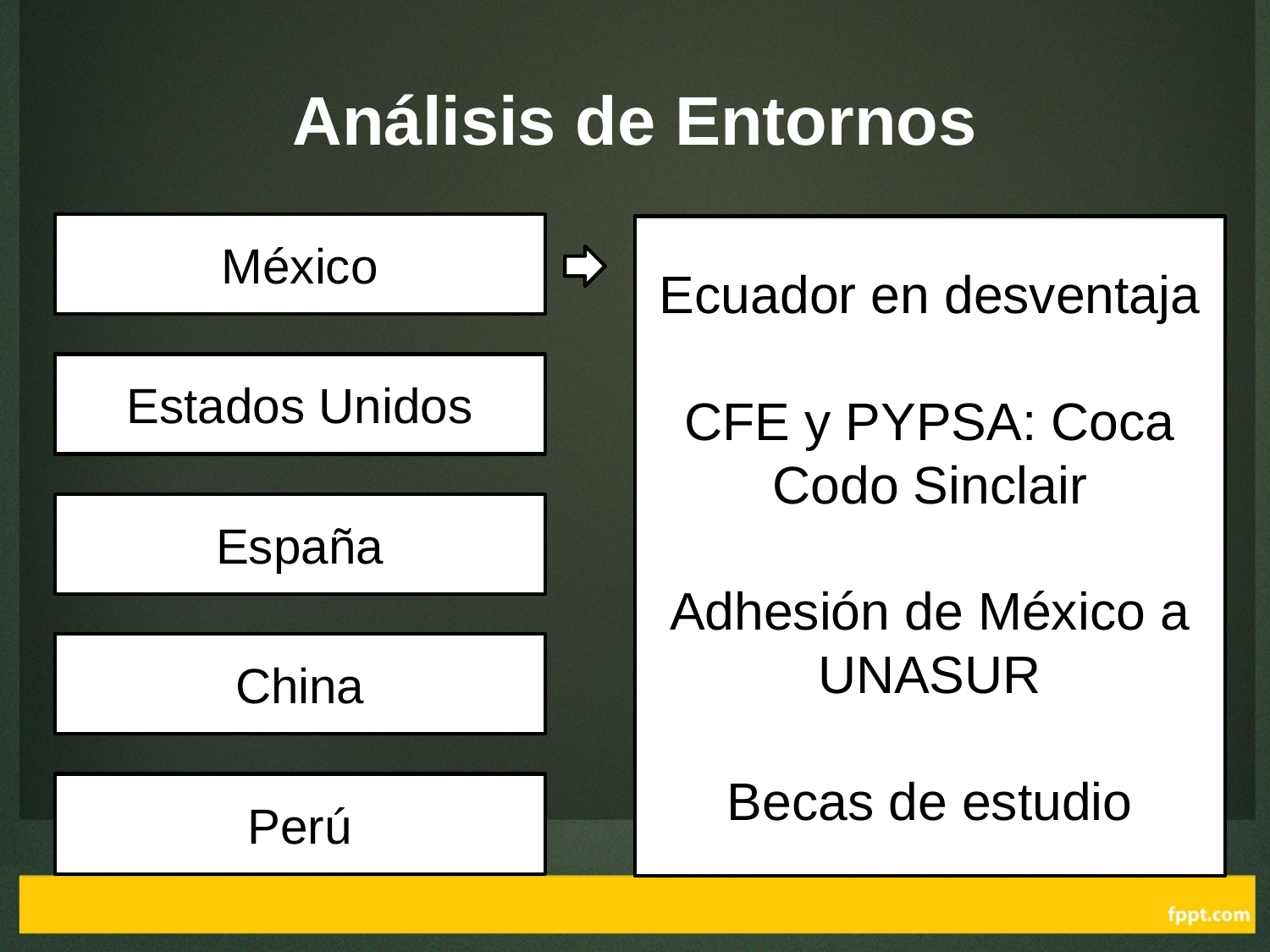

# Análisis de Entornos
México
Ecuador en desventaja

CFE y PYPSA: Coca Codo Sinclair

Adhesión de México a UNASUR

Becas de estudio

Estados Unidos
España
China
Perú